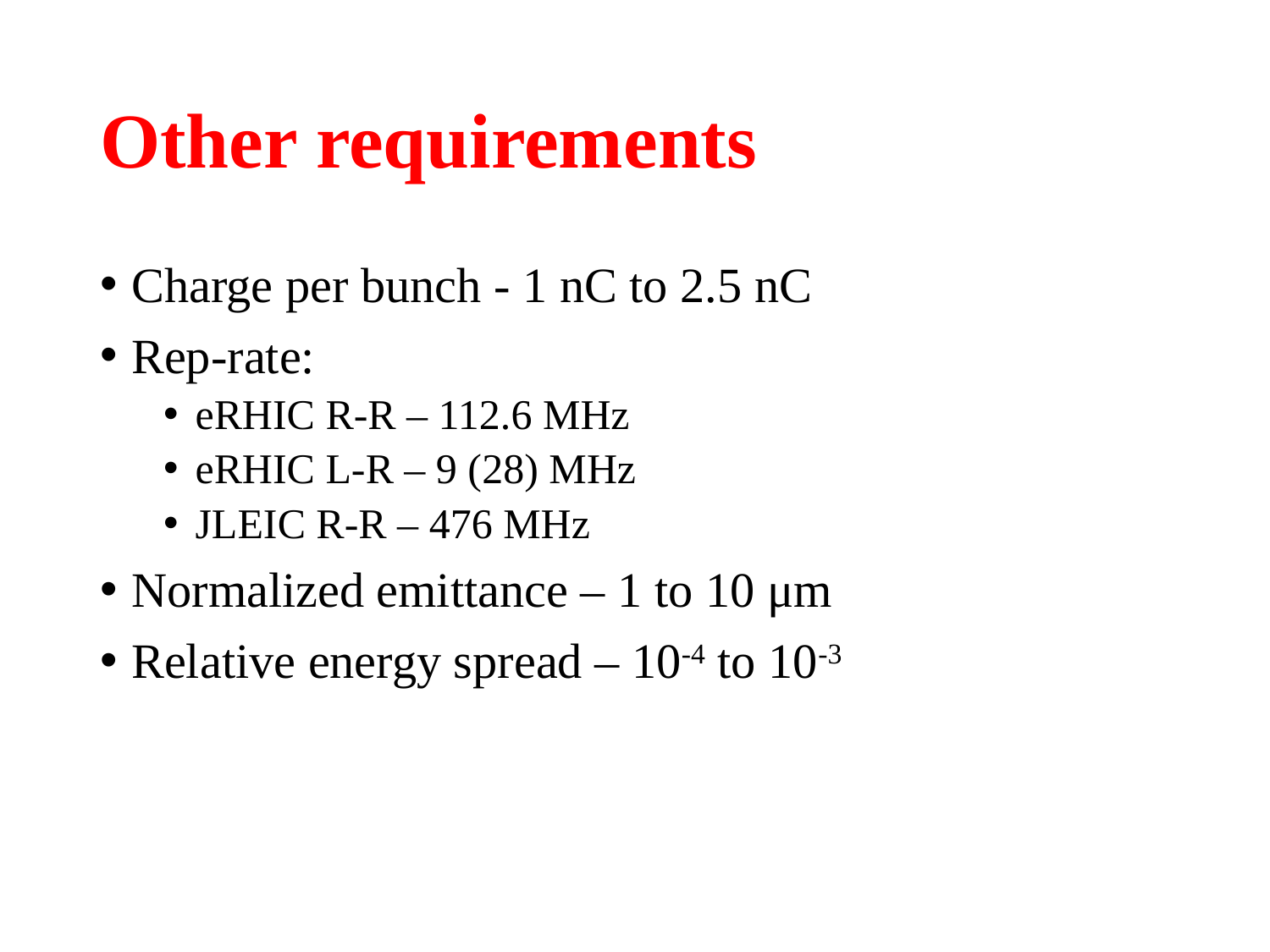

# Other requirements
Charge per bunch - 1 nC to 2.5 nC
Rep-rate:
eRHIC R-R – 112.6 MHz
eRHIC L-R – 9 (28) MHz
JLEIC R-R – 476 MHz
Normalized emittance – 1 to 10 μm
Relative energy spread – 10-4 to 10-3